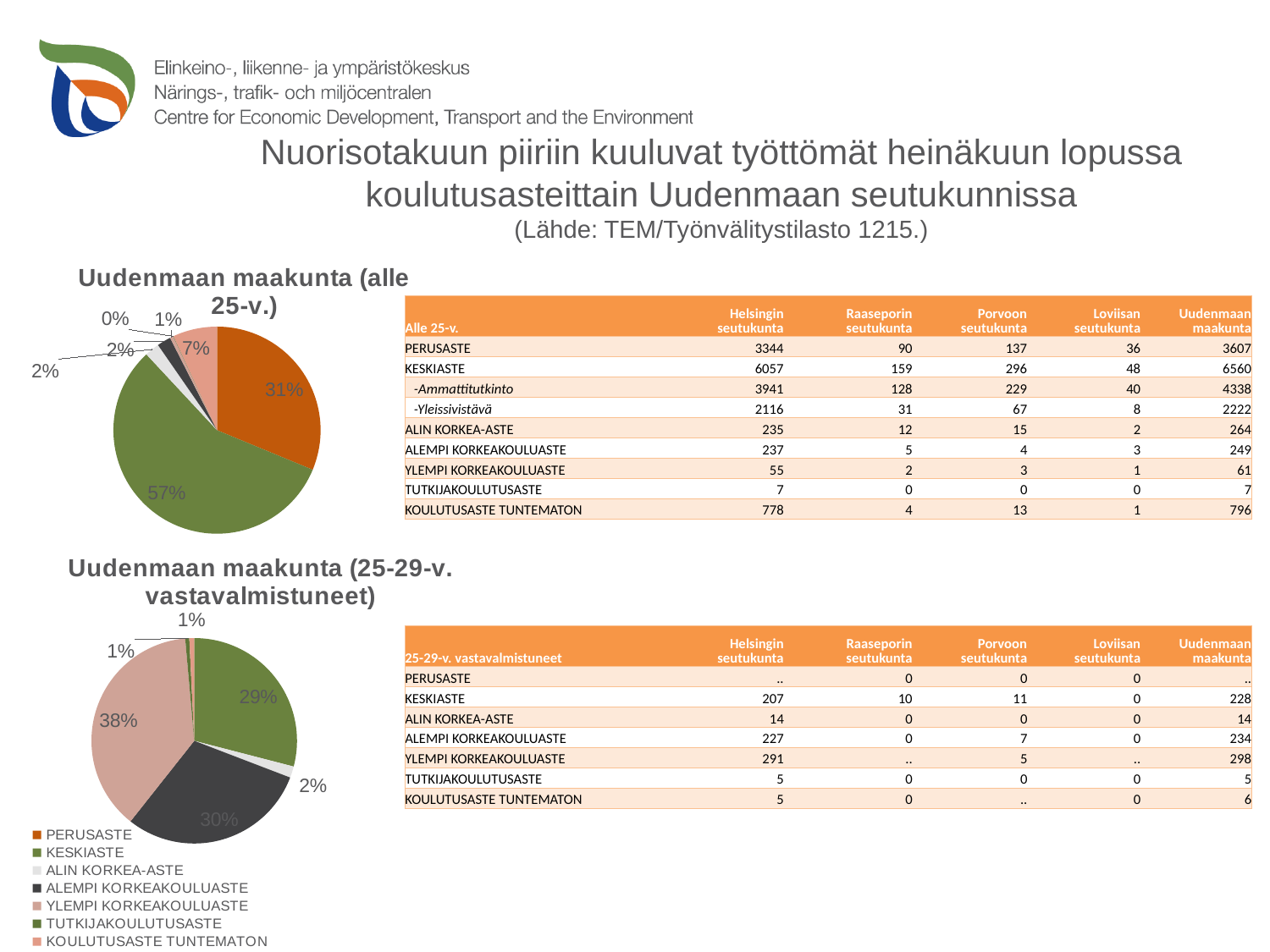

# Nuorisotakuun piiriin kuuluvat työttömät heinäkuun lopussa koulutusasteittain Uudenmaan seutukunnissa (Lähde: TEM/Työnvälitystilasto 1215.)

### Chart: Uudenmaan maakunta (alle 25-v.)

| Category | Uudenmaan maakunta |
|---|---|
| PERUSASTE | 3607.0 |
| KESKIASTE | 6560.0 |
| ALIN KORKEA-ASTE | 264.0 |
| ALEMPI KORKEAKOULUASTE | 249.0 |
| YLEMPI KORKEAKOULUASTE | 61.0 |
| TUTKIJAKOULUTUSASTE | 7.0 |
| KOULUTUSASTE TUNTEMATON | 796.0 |
| Alle 25-v. | Helsingin seutukunta | Raaseporin seutukunta | Porvoon seutukunta | Loviisan seutukunta | Uudenmaan maakunta |
| --- | --- | --- | --- | --- | --- |
| PERUSASTE | 3344 | 90 | 137 | 36 | 3607 |
| KESKIASTE | 6057 | 159 | 296 | 48 | 6560 |
| -Ammattitutkinto | 3941 | 128 | 229 | 40 | 4338 |
| -Yleissivistävä | 2116 | 31 | 67 | 8 | 2222 |
| ALIN KORKEA-ASTE | 235 | 12 | 15 | 2 | 264 |
| ALEMPI KORKEAKOULUASTE | 237 | 5 | 4 | 3 | 249 |
| YLEMPI KORKEAKOULUASTE | 55 | 2 | 3 | 1 | 61 |
| TUTKIJAKOULUTUSASTE | 7 | 0 | 0 | 0 | 7 |
| KOULUTUSASTE TUNTEMATON | 778 | 4 | 13 | 1 | 796 |

### Chart: Uudenmaan maakunta (25-29-v. vastavalmistuneet)

| Category | Uudenmaan maakunta |
|---|---|
| PERUSASTE | 0.0 |
| KESKIASTE | 228.0 |
| ALIN KORKEA-ASTE | 14.0 |
| ALEMPI KORKEAKOULUASTE | 234.0 |
| YLEMPI KORKEAKOULUASTE | 298.0 |
| TUTKIJAKOULUTUSASTE | 5.0 |
| KOULUTUSASTE TUNTEMATON | 6.0 |
| 25-29-v. vastavalmistuneet | Helsingin seutukunta | Raaseporin seutukunta | Porvoon seutukunta | Loviisan seutukunta | Uudenmaan maakunta |
| --- | --- | --- | --- | --- | --- |
| PERUSASTE | .. | 0 | 0 | 0 | .. |
| KESKIASTE | 207 | 10 | 11 | 0 | 228 |
| ALIN KORKEA-ASTE | 14 | 0 | 0 | 0 | 14 |
| ALEMPI KORKEAKOULUASTE | 227 | 0 | 7 | 0 | 234 |
| YLEMPI KORKEAKOULUASTE | 291 | .. | 5 | .. | 298 |
| TUTKIJAKOULUTUSASTE | 5 | 0 | 0 | 0 | 5 |
| KOULUTUSASTE TUNTEMATON | 5 | 0 | .. | 0 | 6 |